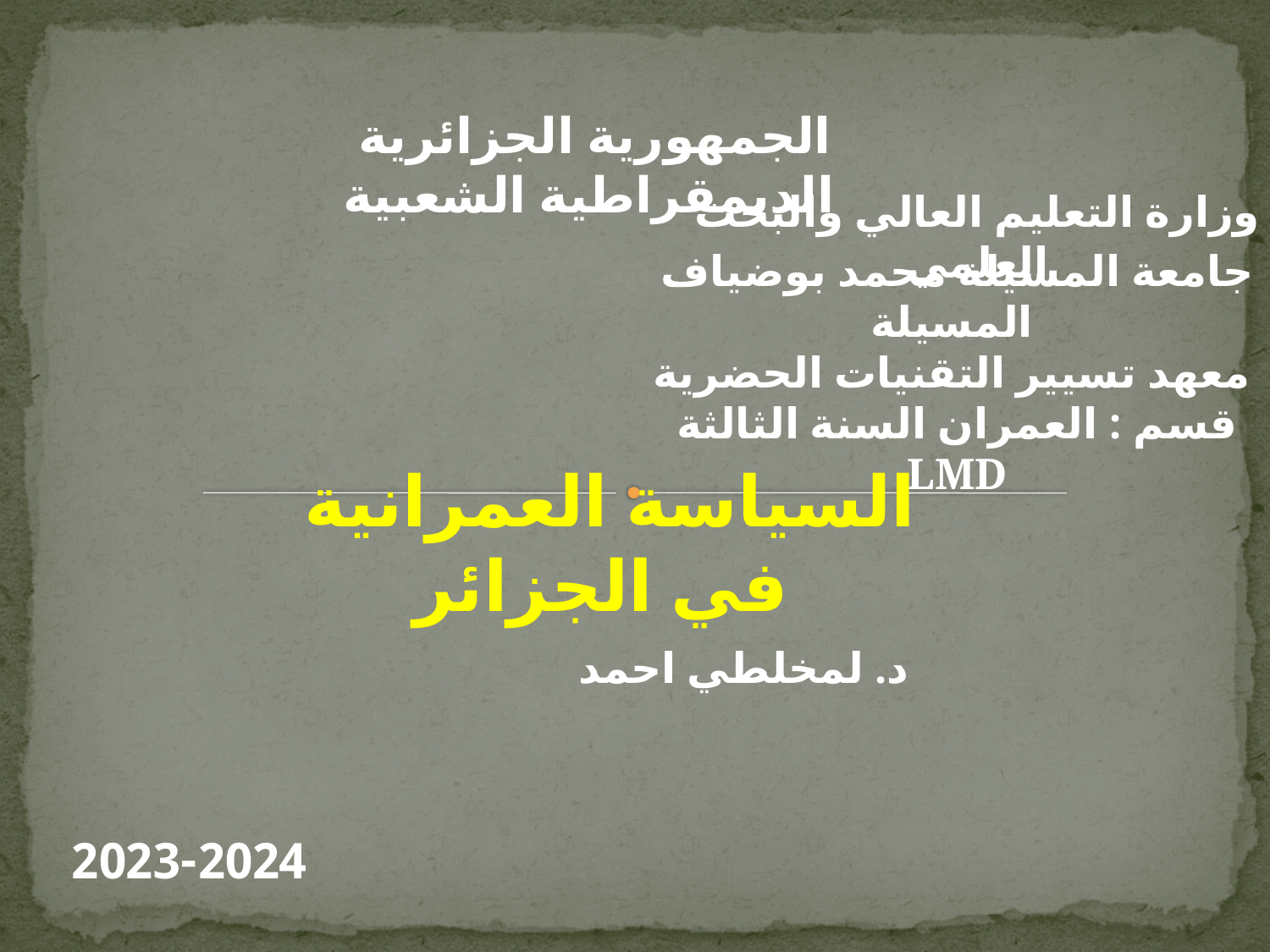

الجمهورية الجزائرية الديمقراطية الشعبية
وزارة التعليم العالي والبحث العلمي
جامعة المسيلة محمد بوضياف المسيلة
معهد تسيير التقنيات الحضرية
قسم : العمران السنة الثالثة
LMD
السياسة العمرانية في الجزائر
                 د. لمخلطي احمد
2023-2024